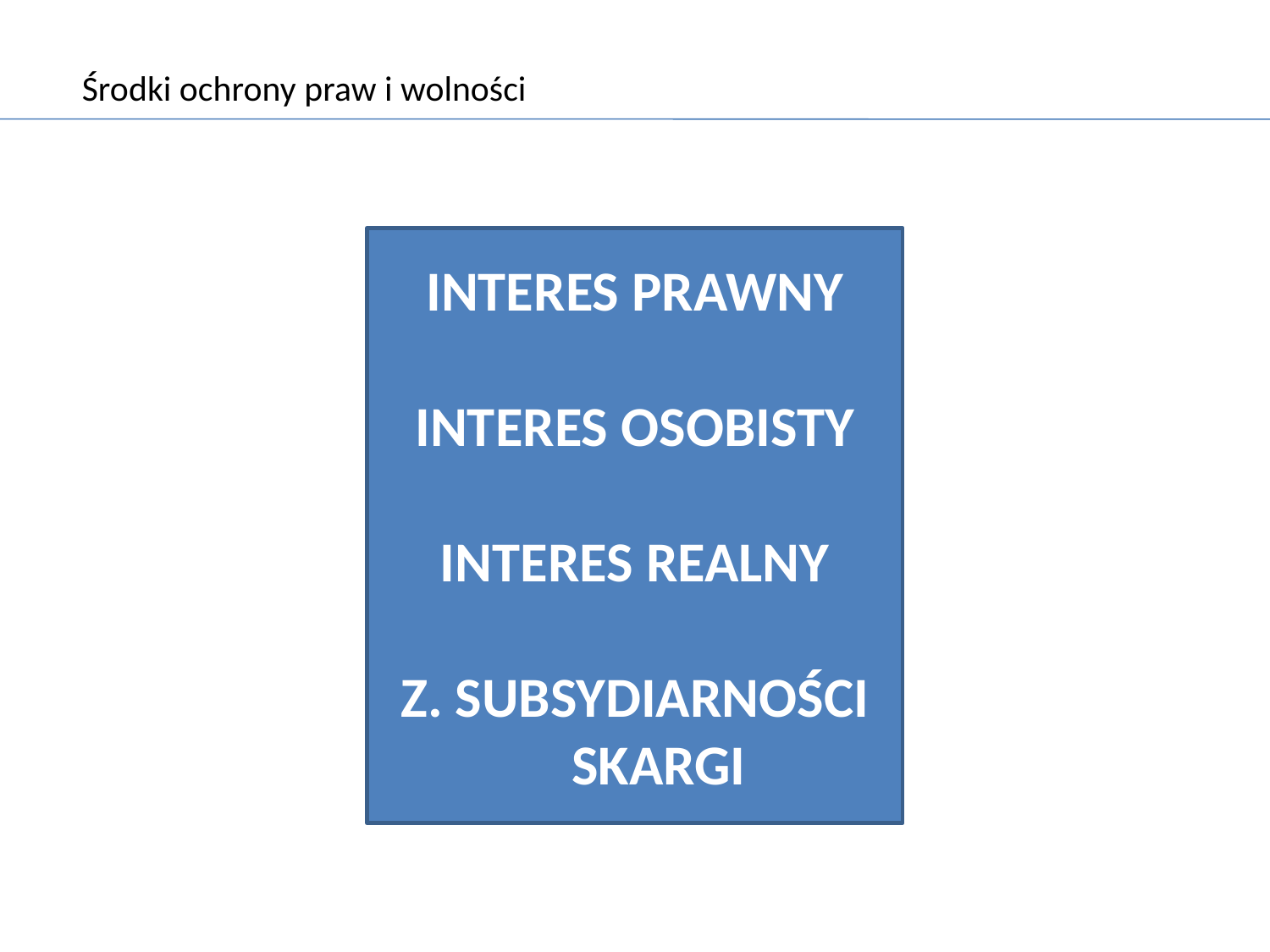

Środki ochrony praw i wolności

INTERES PRAWNY

INTERES OSOBISTY

INTERES REALNY

Z. SUBSYDIARNOŚCI SKARGI